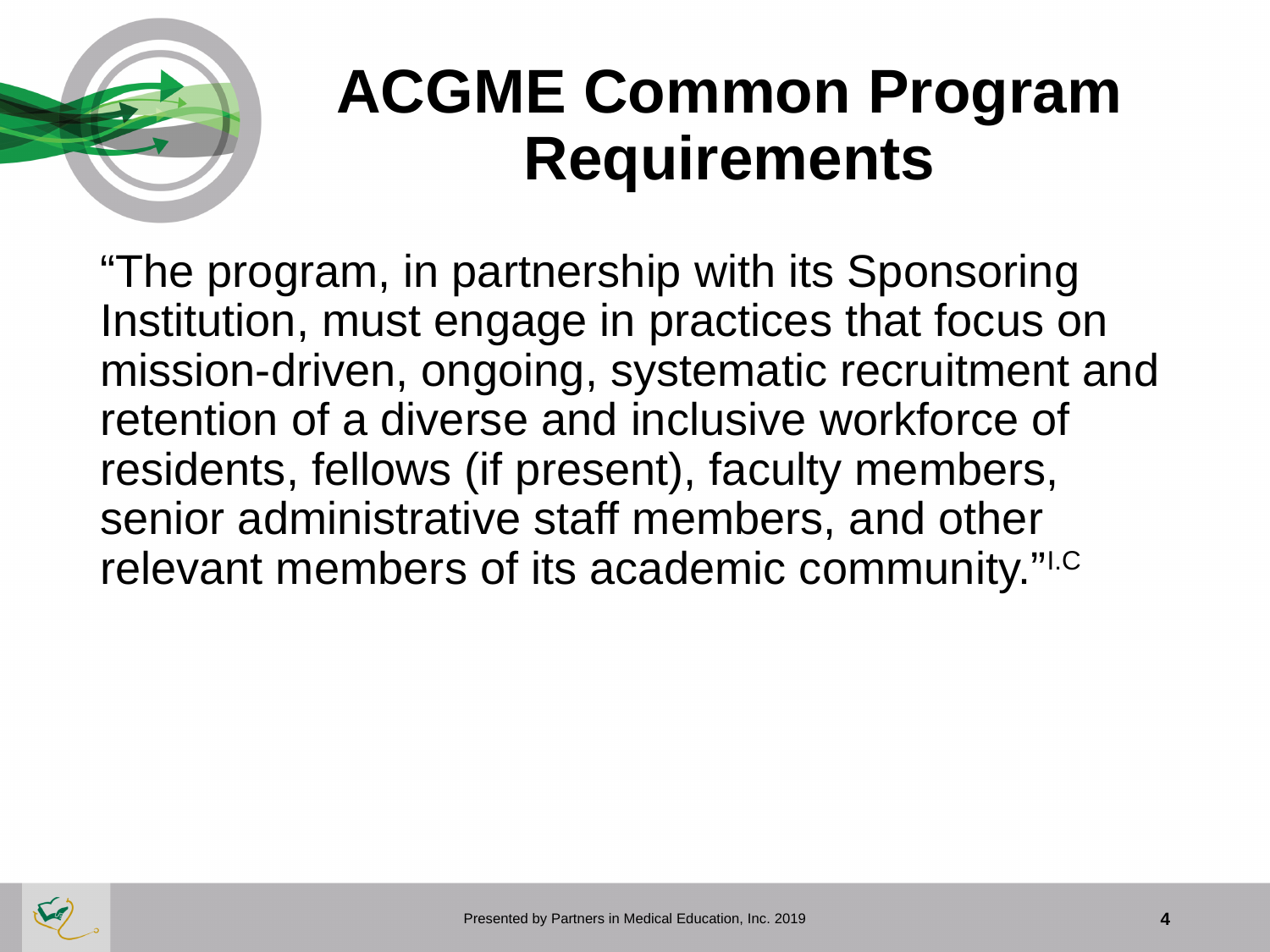

# ACGME Common Program Requirements
“The program, in partnership with its Sponsoring Institution, must engage in practices that focus on mission-driven, ongoing, systematic recruitment and retention of a diverse and inclusive workforce of residents, fellows (if present), faculty members, senior administrative staff members, and other relevant members of its academic community.”I.C
Presented by Partners in Medical Education, Inc. 2019
4